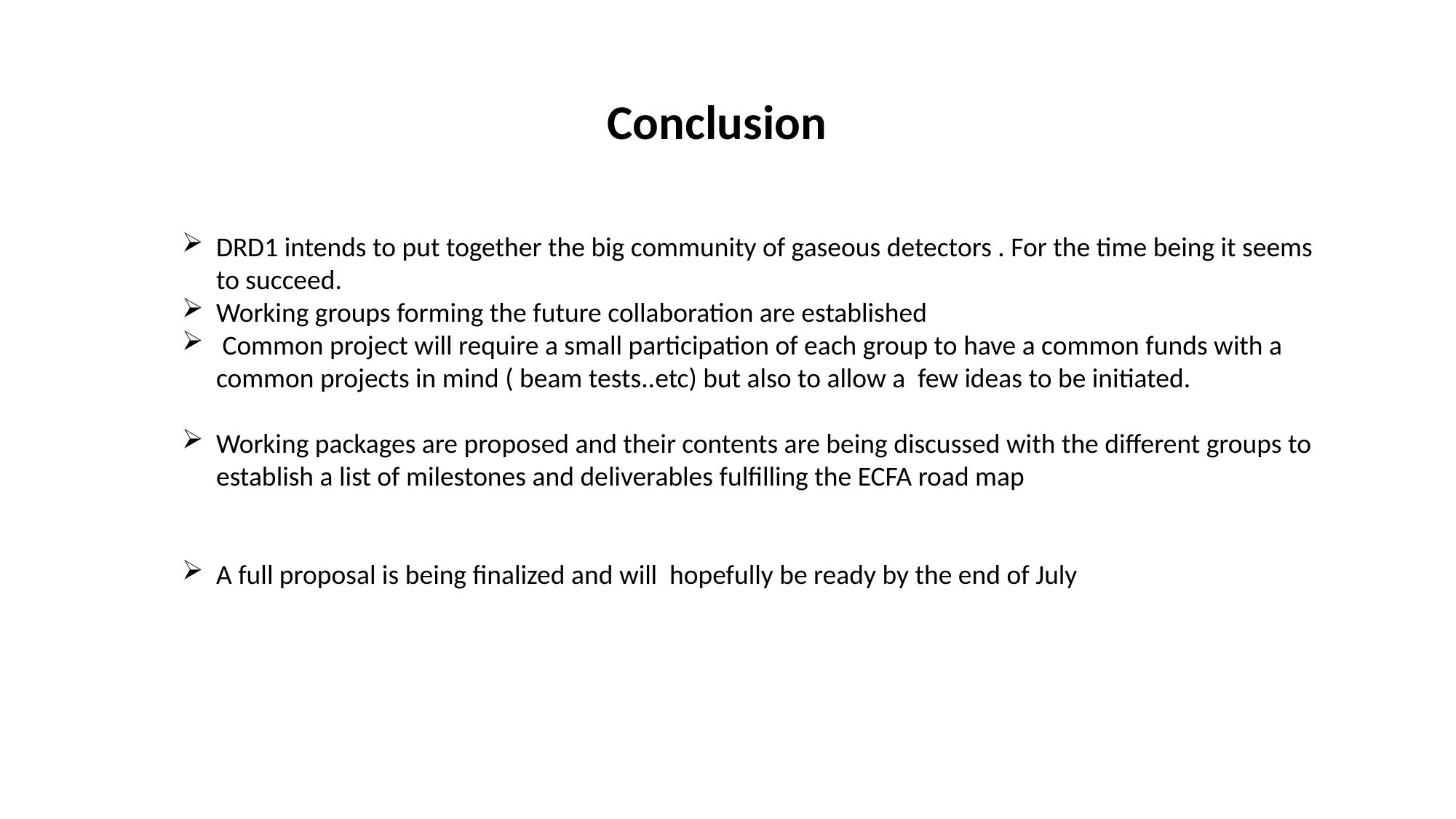

Conclusion
DRD1 intends to put together the big community of gaseous detectors . For the time being it seems to succeed.
Working groups forming the future collaboration are established
 Common project will require a small participation of each group to have a common funds with a common projects in mind ( beam tests..etc) but also to allow a  few ideas to be initiated.

Working packages are proposed and their contents are being discussed with the different groups to establish a list of milestones and deliverables fulfilling the ECFA road map

A full proposal is being finalized and will  hopefully be ready by the end of July